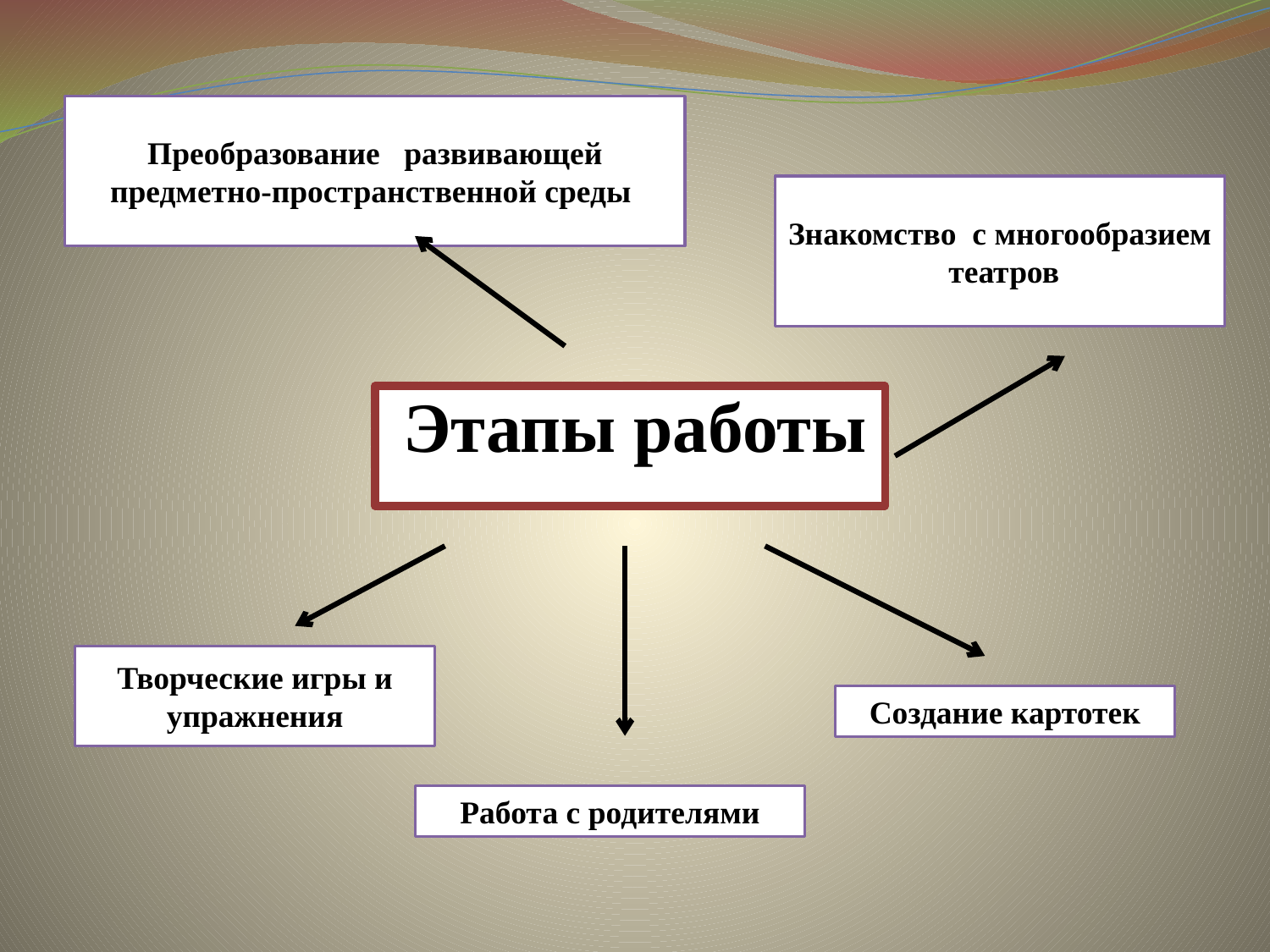

Преобразование   развивающей предметно-пространственной среды
Знакомство  с многообразием  театров
Этапы работы

Творческие игры и упражнения

Создание картотек
Работа с родителями